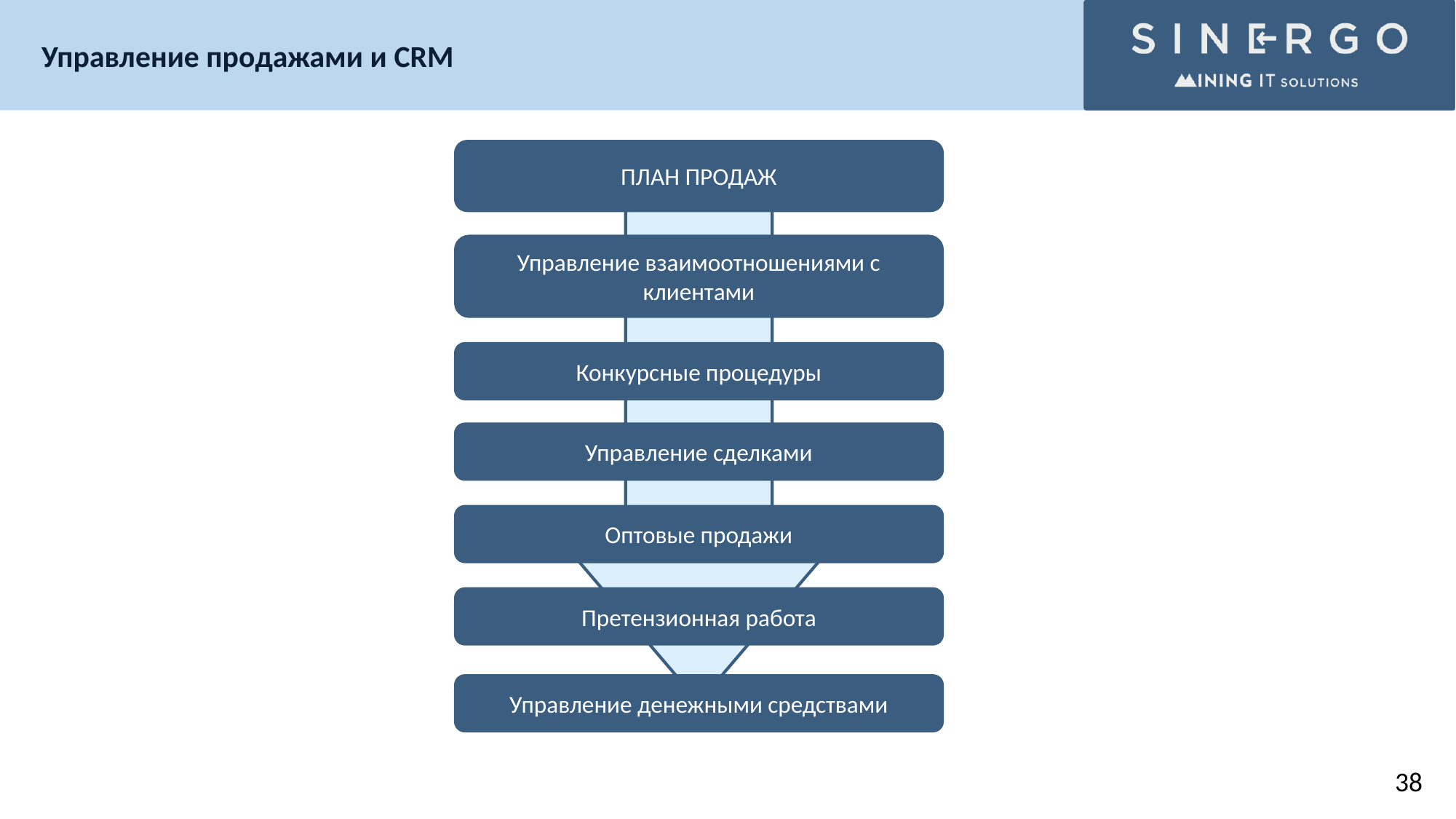

Управление продажами и CRM
ПЛАН ПРОДАЖ

Управление взаимоотношениями с клиентами
Конкурсные процедуры
Управление сделками
Оптовые продажи
Претензионная работа
Управление денежными средствами
38